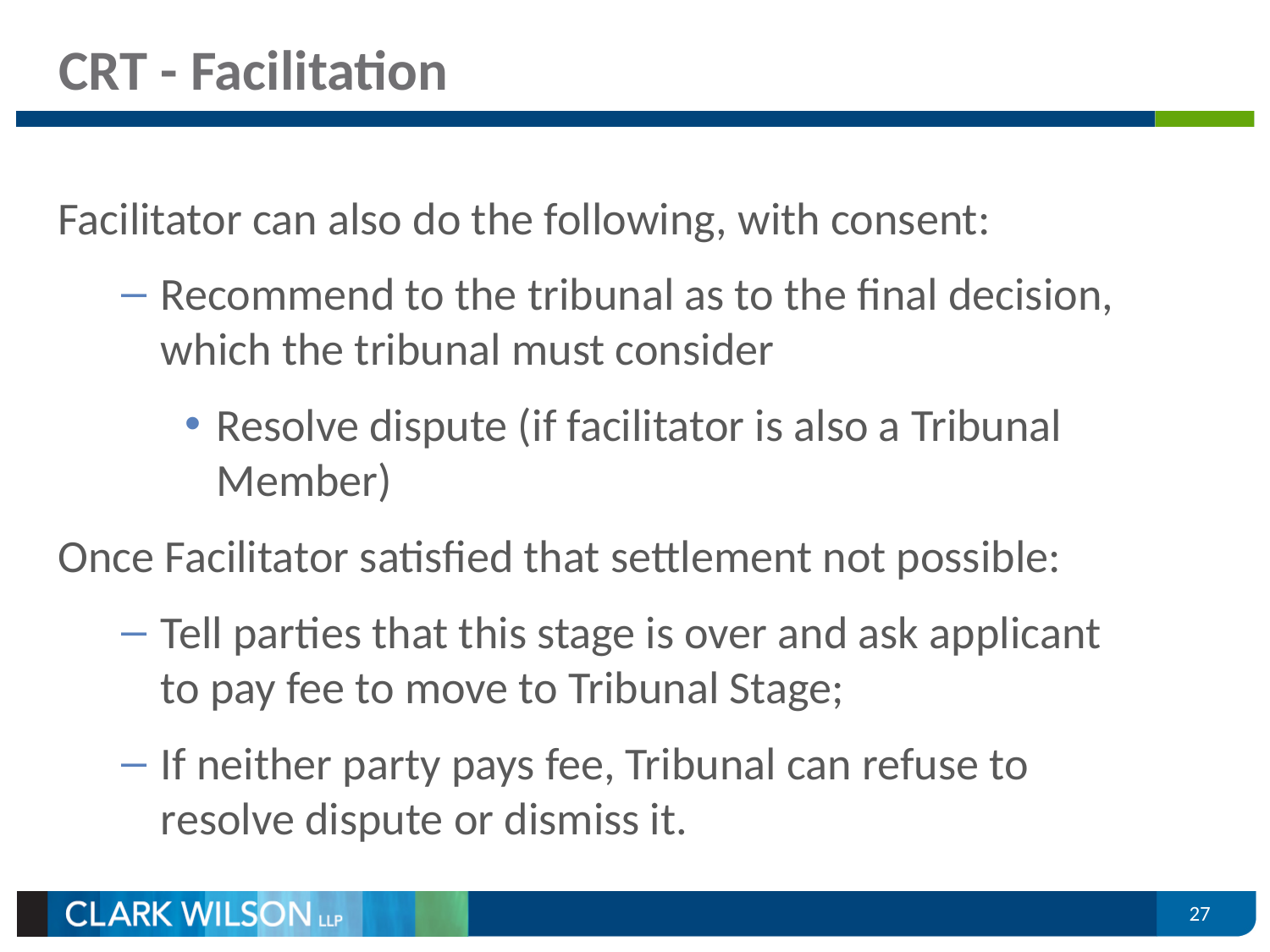

# CRT - Facilitation
Facilitator can also do the following, with consent:
Recommend to the tribunal as to the final decision, which the tribunal must consider
Resolve dispute (if facilitator is also a Tribunal Member)
Once Facilitator satisfied that settlement not possible:
Tell parties that this stage is over and ask applicant to pay fee to move to Tribunal Stage;
If neither party pays fee, Tribunal can refuse to resolve dispute or dismiss it.
27